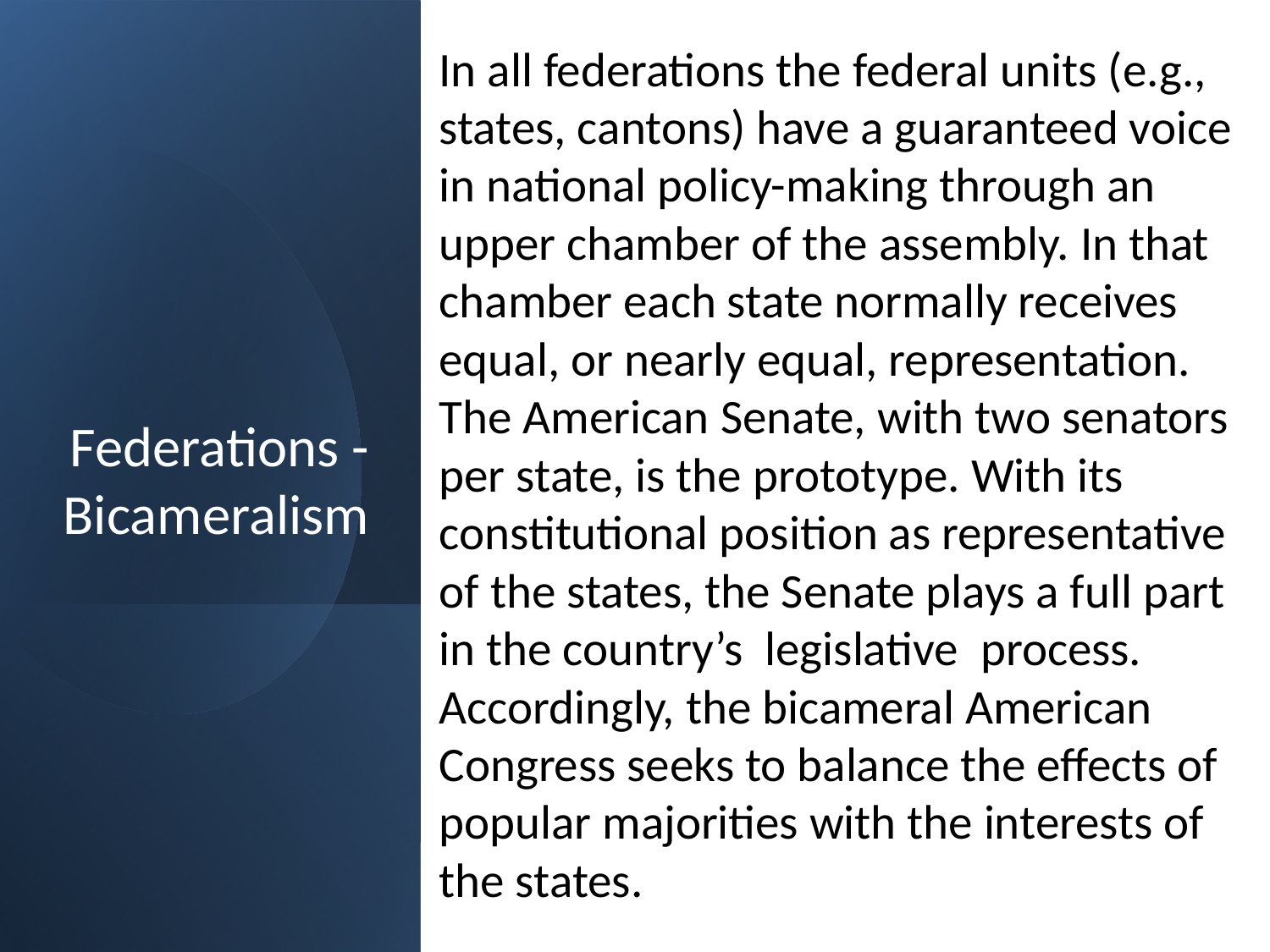

In all federations the federal units (e.g., states, cantons) have a guaranteed voice in national policy-making through an upper chamber of the assembly. In that chamber each state normally receives equal, or nearly equal, representation. The American Senate, with two senators per state, is the prototype. With its constitutional position as representative of the states, the Senate plays a full part in the country’s  legislative  process. Accordingly, the bicameral American Congress seeks to balance the effects of popular majorities with the interests of the states.

# Federations - Bicameralism